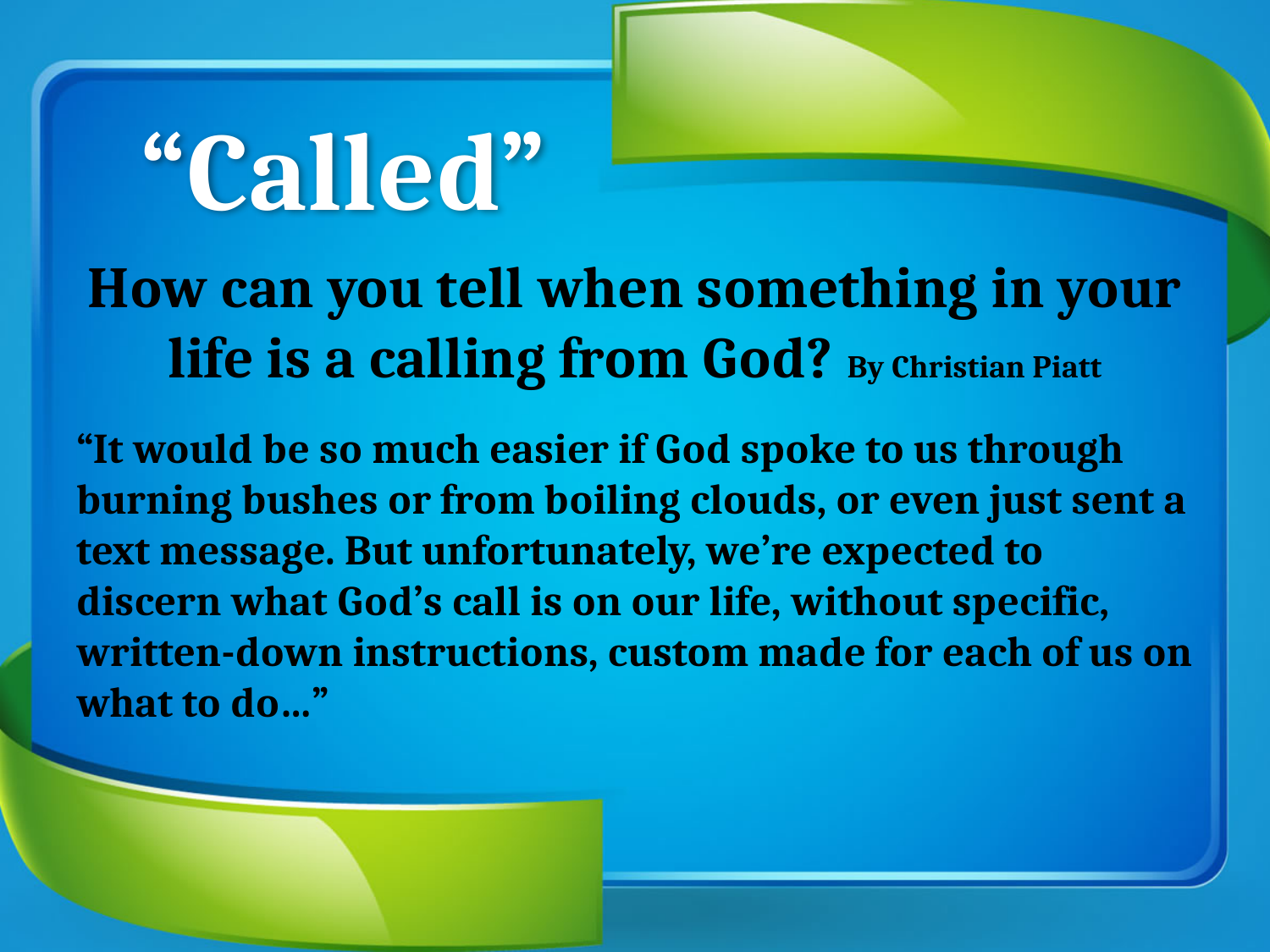

# “Called”
How can you tell when something in your life is a calling from God? By Christian Piatt
“It would be so much easier if God spoke to us through burning bushes or from boiling clouds, or even just sent a text message. But unfortunately, we’re expected to discern what God’s call is on our life, without specific, written-down instructions, custom made for each of us on what to do…”